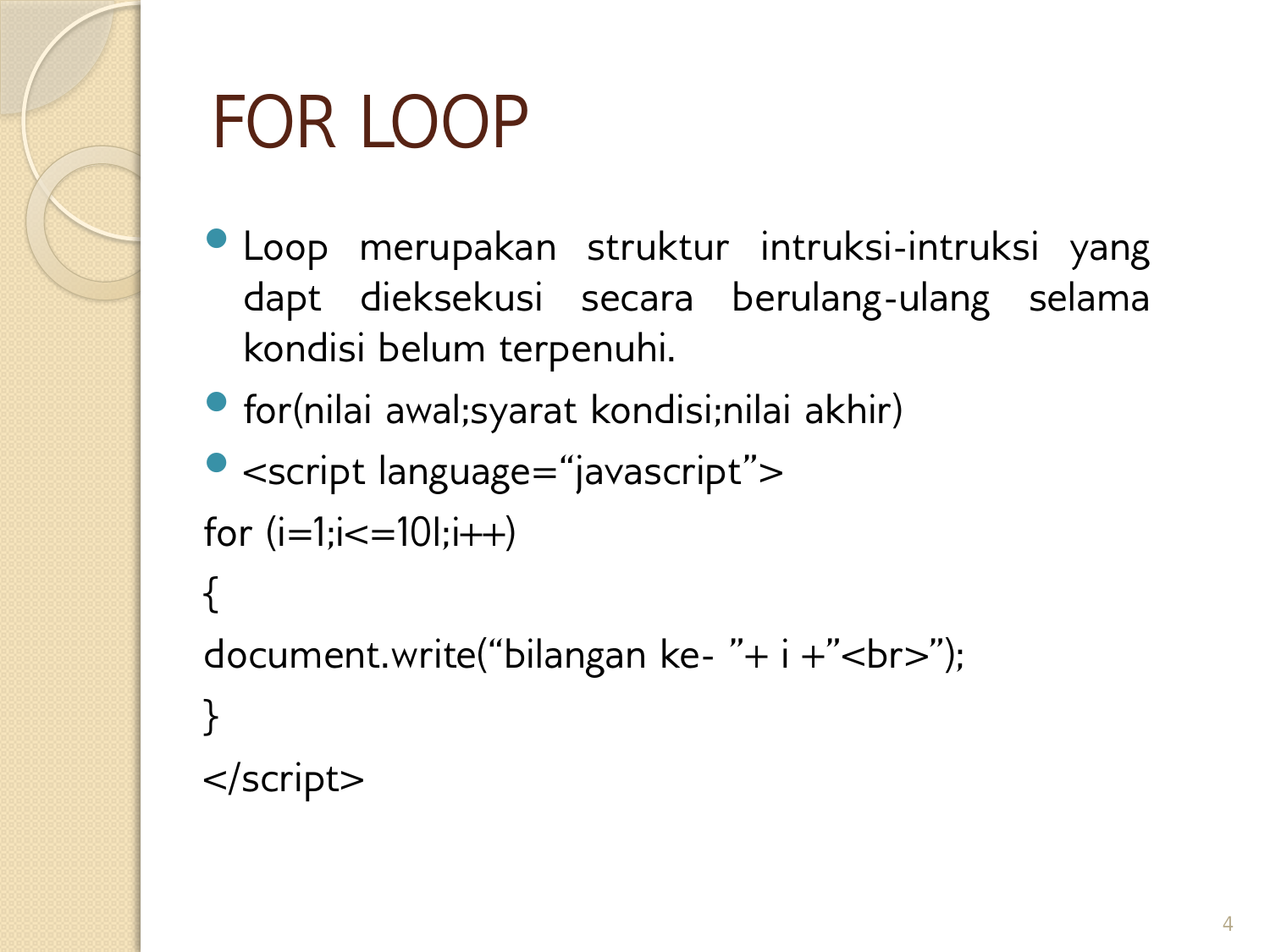

# FOR LOOP
Loop merupakan struktur intruksi-intruksi yang dapt dieksekusi secara berulang-ulang selama kondisi belum terpenuhi.
for(nilai awal;syarat kondisi;nilai akhir)
<script language=“javascript”>
for (i=1;i<=10l;i++)
{
document.write(“bilangan ke- ”+ i +”<br>”);
}
</script>

4